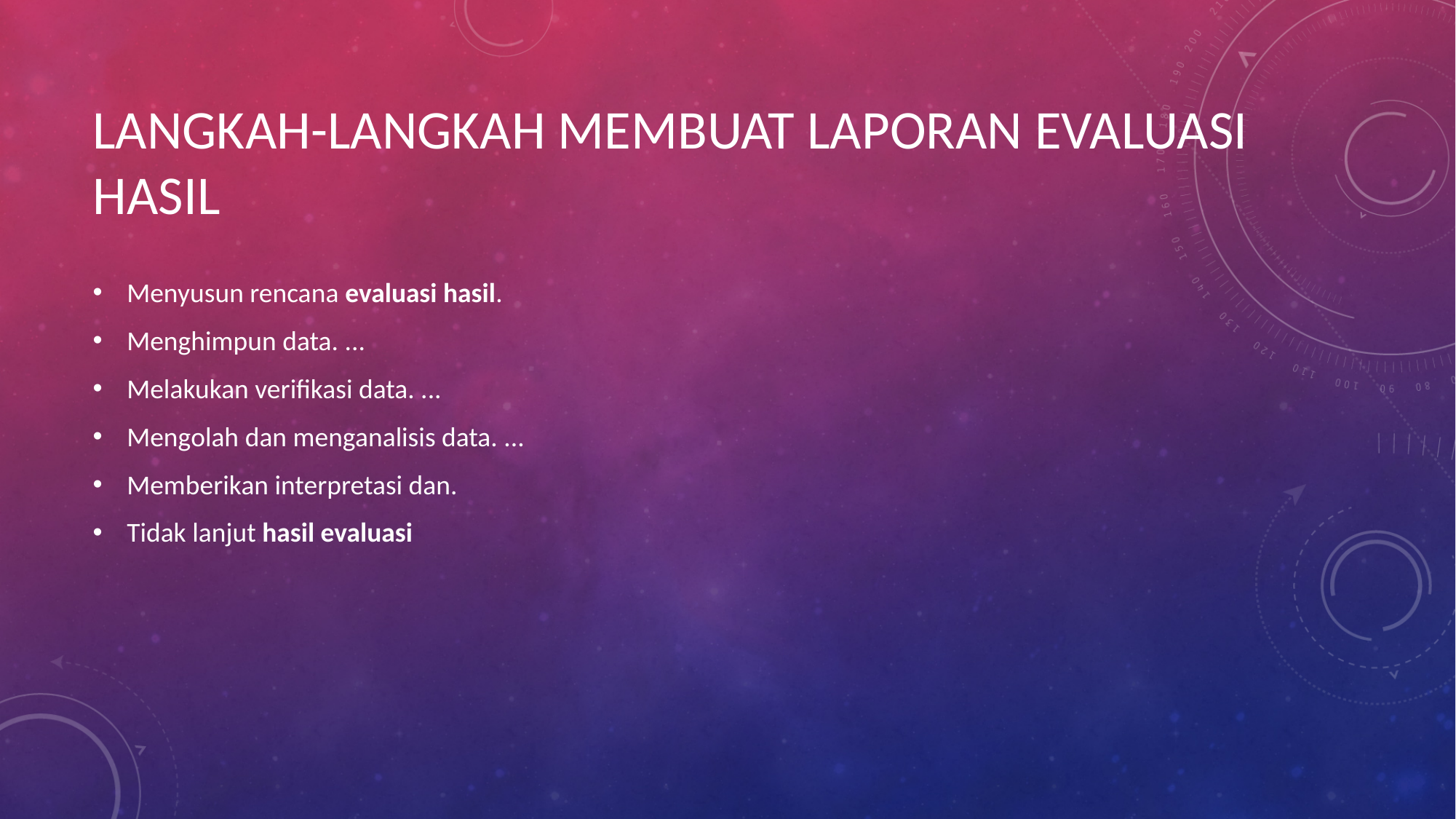

# Langkah-langkah membuat laporan EVALUASI HASIL
Menyusun rencana evaluasi hasil.
Menghimpun data. ...
Melakukan verifikasi data. ...
Mengolah dan menganalisis data. ...
Memberikan interpretasi dan.
Tidak lanjut hasil evaluasi